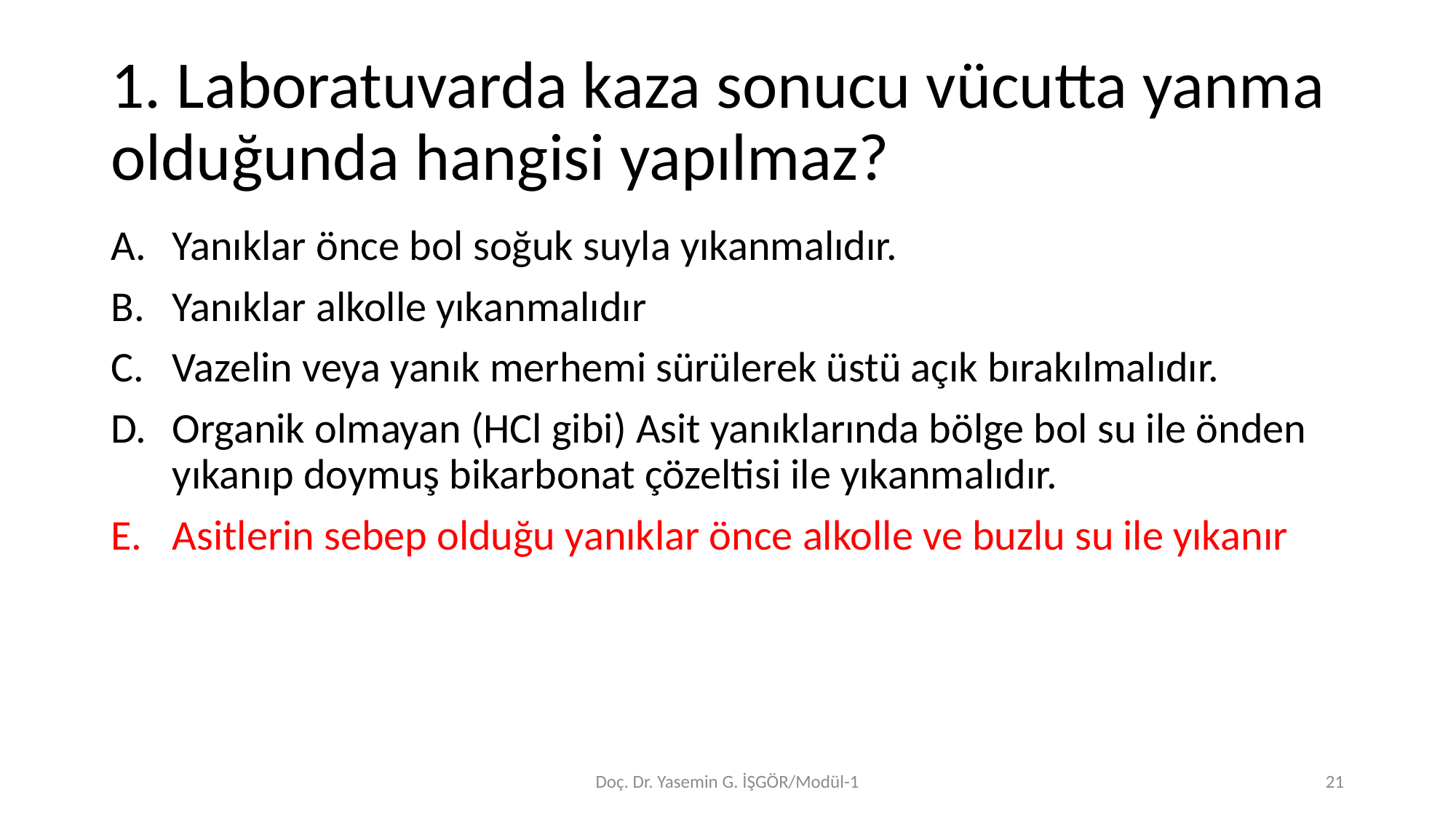

# 1. Laboratuvarda kaza sonucu vücutta yanma olduğunda hangisi yapılmaz?
Yanıklar önce bol soğuk suyla yıkanmalıdır.
Yanıklar alkolle yıkanmalıdır
Vazelin veya yanık merhemi sürülerek üstü açık bırakılmalıdır.
Organik olmayan (HCl gibi) Asit yanıklarında bölge bol su ile önden yıkanıp doymuş bikarbonat çözeltisi ile yıkanmalıdır.
Asitlerin sebep olduğu yanıklar önce alkolle ve buzlu su ile yıkanır
Doç. Dr. Yasemin G. İŞGÖR/Modül-1
21